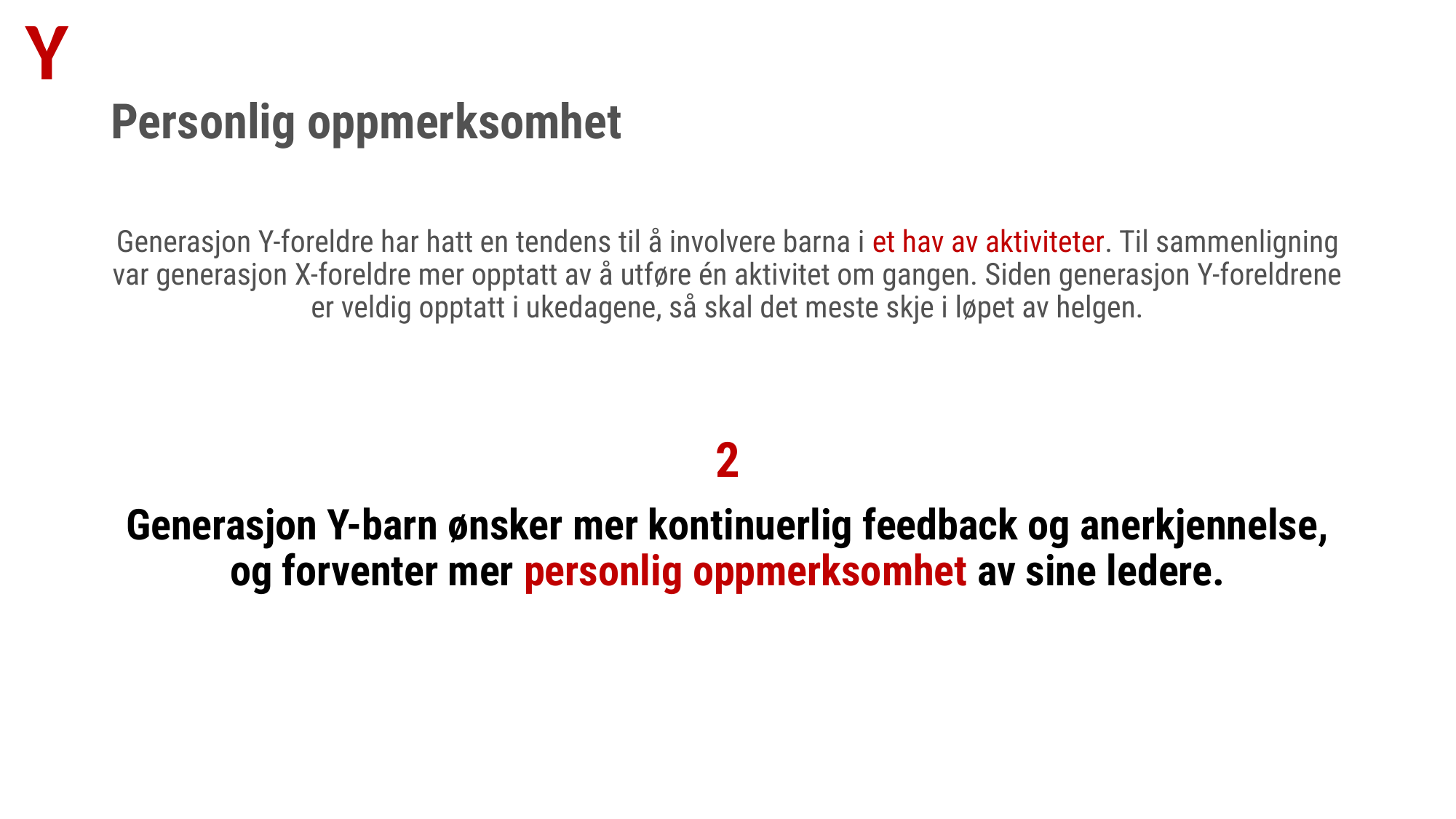

Y
# Personlig oppmerksomhet
Generasjon Y-foreldre har hatt en tendens til å involvere barna i et hav av aktiviteter. Til sammenligning var generasjon X-foreldre mer opptatt av å utføre én aktivitet om gangen. Siden generasjon Y-foreldrene er veldig opptatt i ukedagene, så skal det meste skje i løpet av helgen.

2
Generasjon Y-barn ønsker mer kontinuerlig feedback og anerkjennelse, og forventer mer personlig oppmerksomhet av sine ledere.